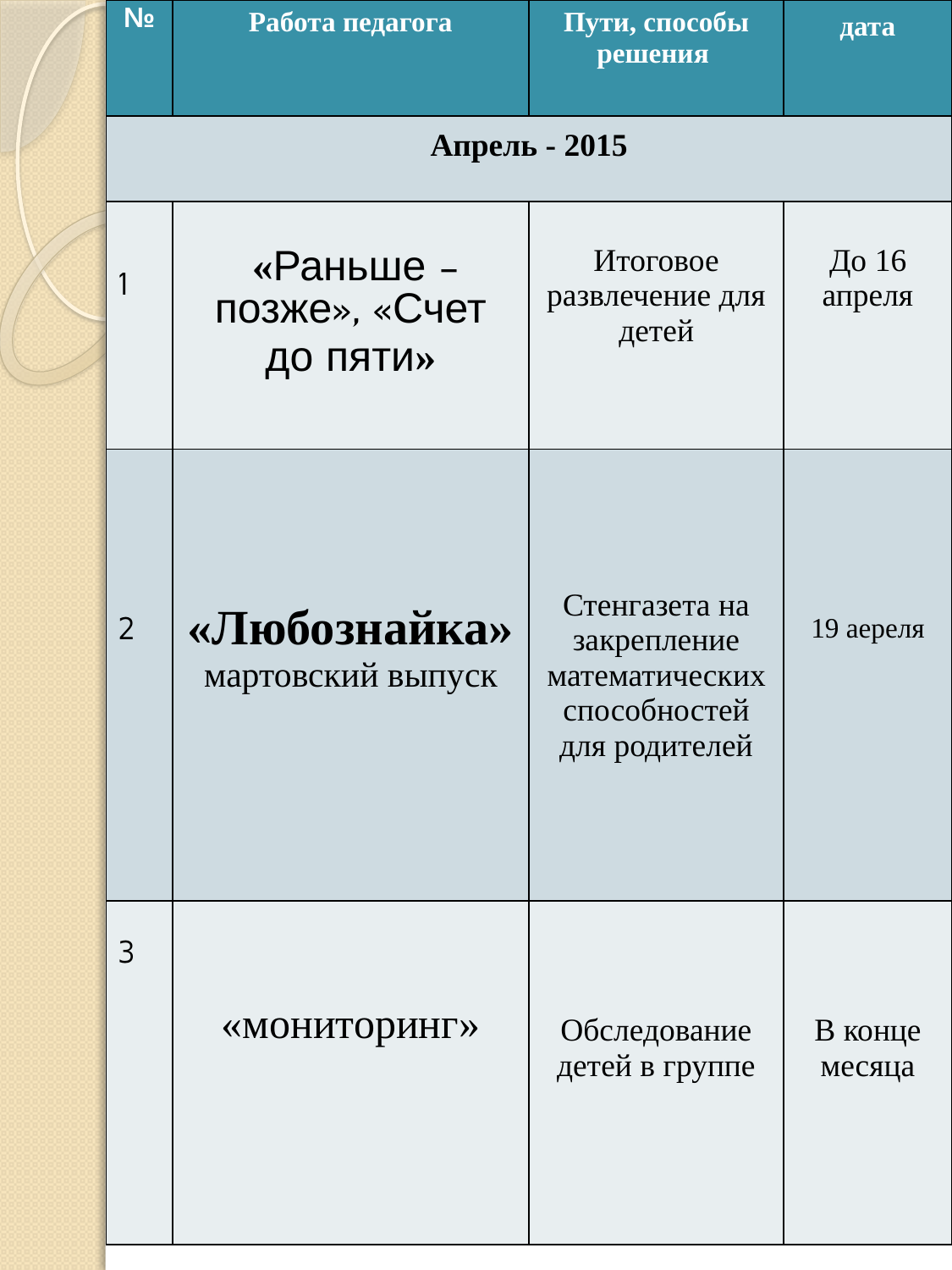

| № | Работа педагога | Пути, способы решения | дата |
| --- | --- | --- | --- |
| Апрель - 2015 |  |  |  |
| 1 | «Раньше – позже», «Счет до пяти» | Итоговое развлечение для детей | До 16 апреля |
| 2 | «Любознайка» мартовский выпуск | Стенгазета на закрепление математических способностей для родителей | 19 аереля |
| 3 | «мониторинг» | Обследование детей в группе | В конце месяца |
#